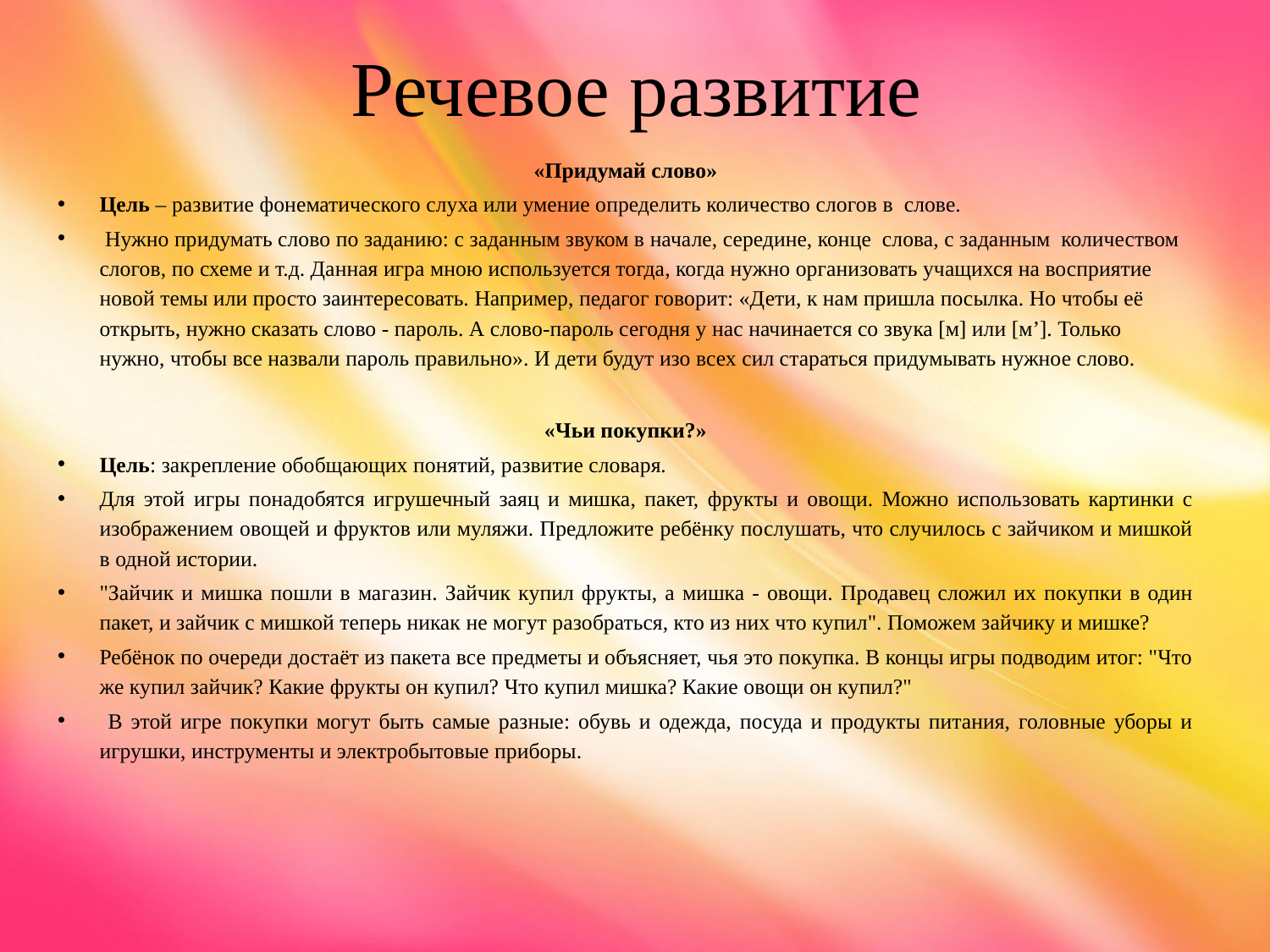

# Речевое развитие
«Придумай слово»
Цель – развитие фонематического слуха или умение определить количество слогов в  слове.
 Нужно придумать слово по заданию: с заданным звуком в начале, середине, конце  слова, с заданным  количеством слогов, по схеме и т.д. Данная игра мною используется тогда, когда нужно организовать учащихся на восприятие новой темы или просто заинтересовать. Например, педагог говорит: «Дети, к нам пришла посылка. Но чтобы её открыть, нужно сказать слово - пароль. А слово-пароль сегодня у нас начинается со звука [м] или [м’]. Только нужно, чтобы все назвали пароль правильно». И дети будут изо всех сил стараться придумывать нужное слово.

«Чьи покупки?»
Цель: закрепление обобщающих понятий, развитие словаря.
Для этой игры понадобятся игрушечный заяц и мишка, пакет, фрукты и овощи. Можно использовать картинки с изображением овощей и фруктов или муляжи. Предложите ребёнку послушать, что случилось с зайчиком и мишкой в одной истории.
"Зайчик и мишка пошли в магазин. Зайчик купил фрукты, а мишка - овощи. Продавец сложил их покупки в один пакет, и зайчик с мишкой теперь никак не могут разобраться, кто из них что купил". Поможем зайчику и мишке?
Ребёнок по очереди достаёт из пакета все предметы и объясняет, чья это покупка. В концы игры подводим итог: "Что же купил зайчик? Какие фрукты он купил? Что купил мишка? Какие овощи он купил?"
 В этой игре покупки могут быть самые разные: обувь и одежда, посуда и продукты питания, головные уборы и игрушки, инструменты и электробытовые приборы.